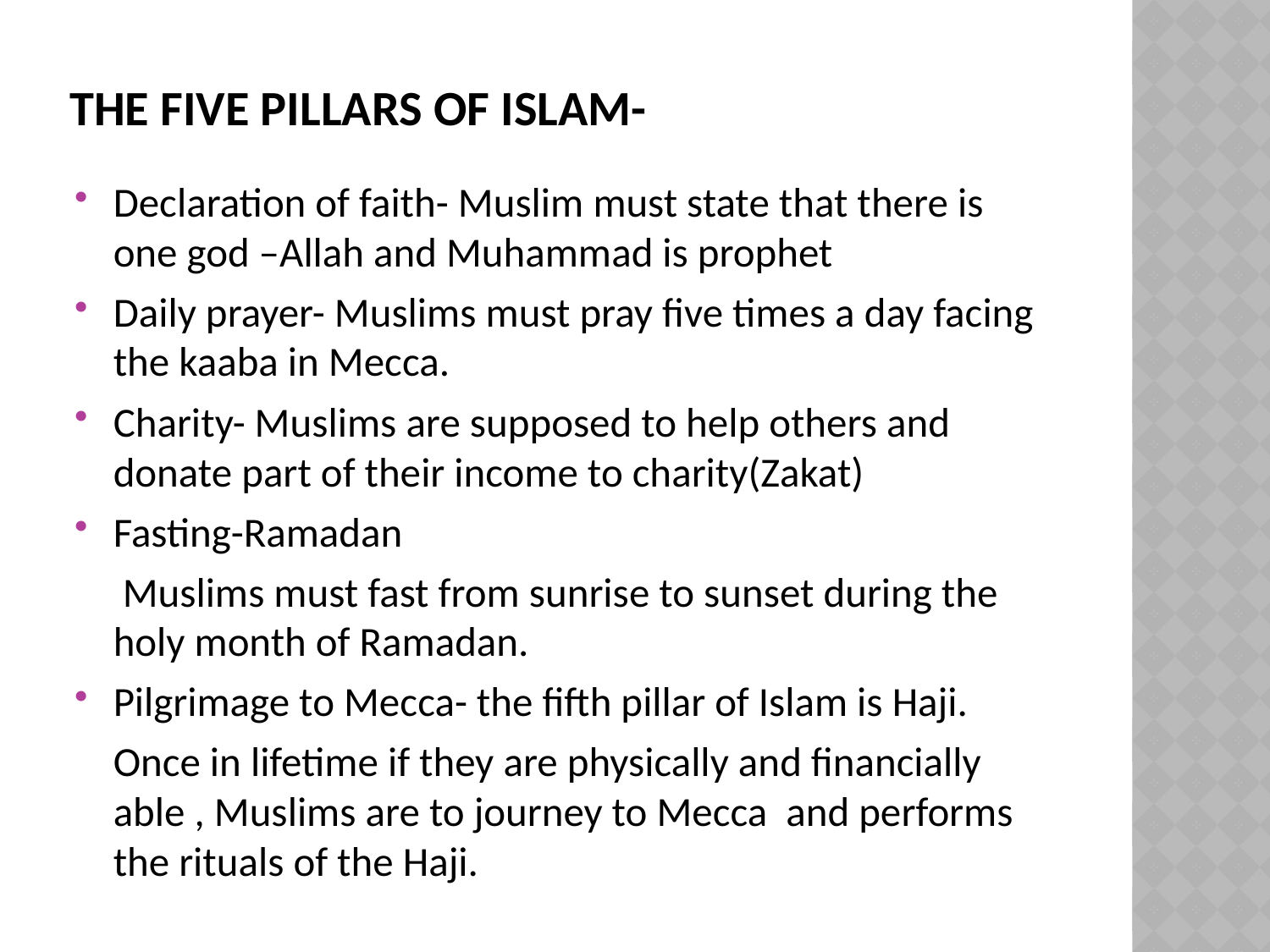

# The five pillars of Islam-
Declaration of faith- Muslim must state that there is one god –Allah and Muhammad is prophet
Daily prayer- Muslims must pray five times a day facing the kaaba in Mecca.
Charity- Muslims are supposed to help others and donate part of their income to charity(Zakat)
Fasting-Ramadan
     Muslims must fast from sunrise to sunset during the holy month of Ramadan.
Pilgrimage to Mecca- the fifth pillar of Islam is Haji.
    Once in lifetime if they are physically and financially  able , Muslims are to journey to Mecca  and performs the rituals of the Haji.